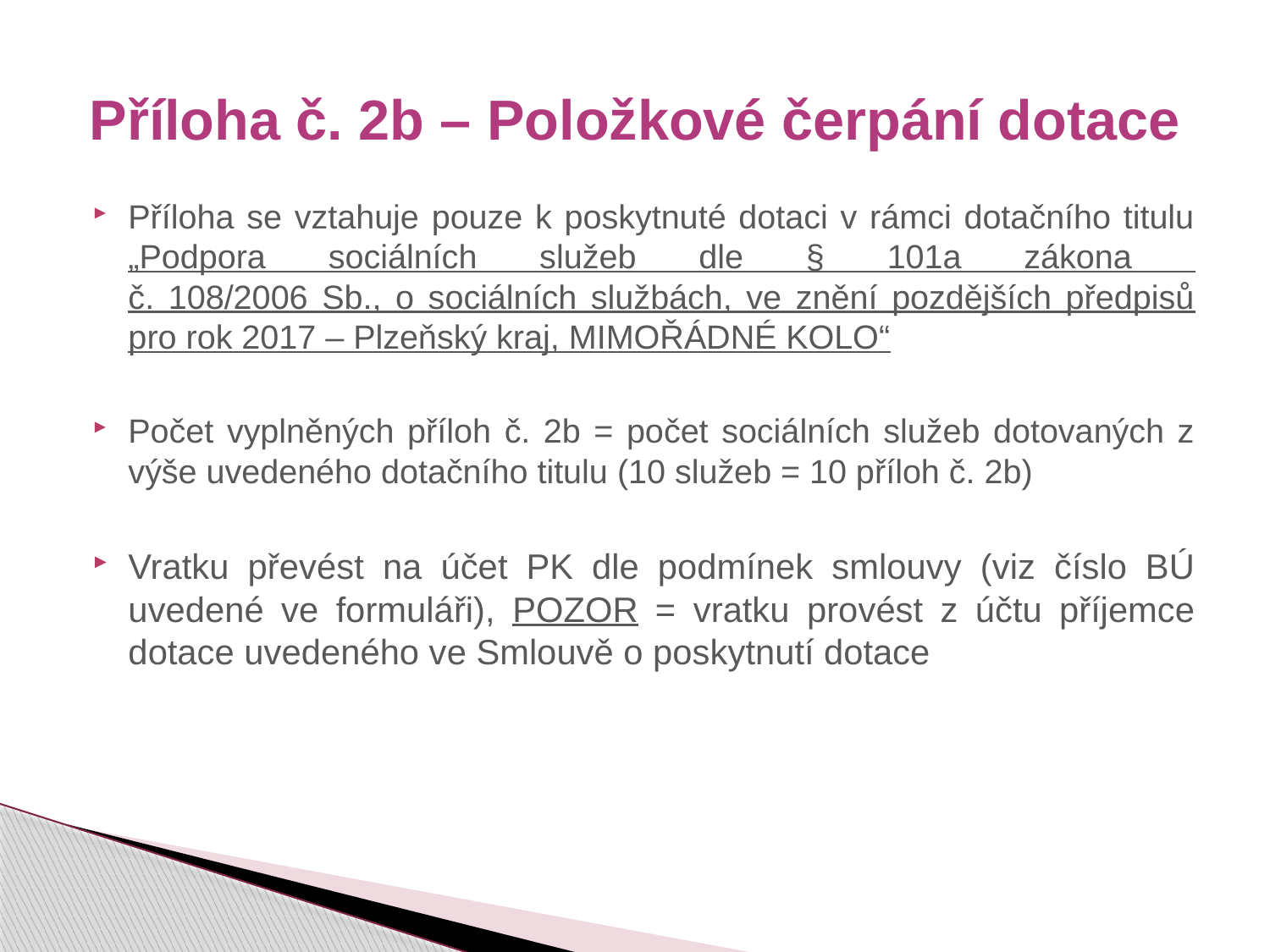

# Příloha č. 2b – Položkové čerpání dotace

Příloha se vztahuje pouze k poskytnuté dotaci v rámci dotačního titulu „Podpora sociálních služeb dle § 101a zákona
č. 108/2006 Sb., o sociálních službách, ve znění pozdějších předpisů pro rok 2017 – Plzeňský kraj, MIMOŘÁDNÉ KOLO“

Počet vyplněných příloh č. 2b = počet sociálních služeb dotovaných z výše uvedeného dotačního titulu (10 služeb = 10 příloh č. 2b)

Vratku převést na účet PK dle podmínek smlouvy (viz číslo BÚ uvedené ve formuláři), POZOR = vratku provést z účtu příjemce dotace uvedeného ve Smlouvě o poskytnutí dotace